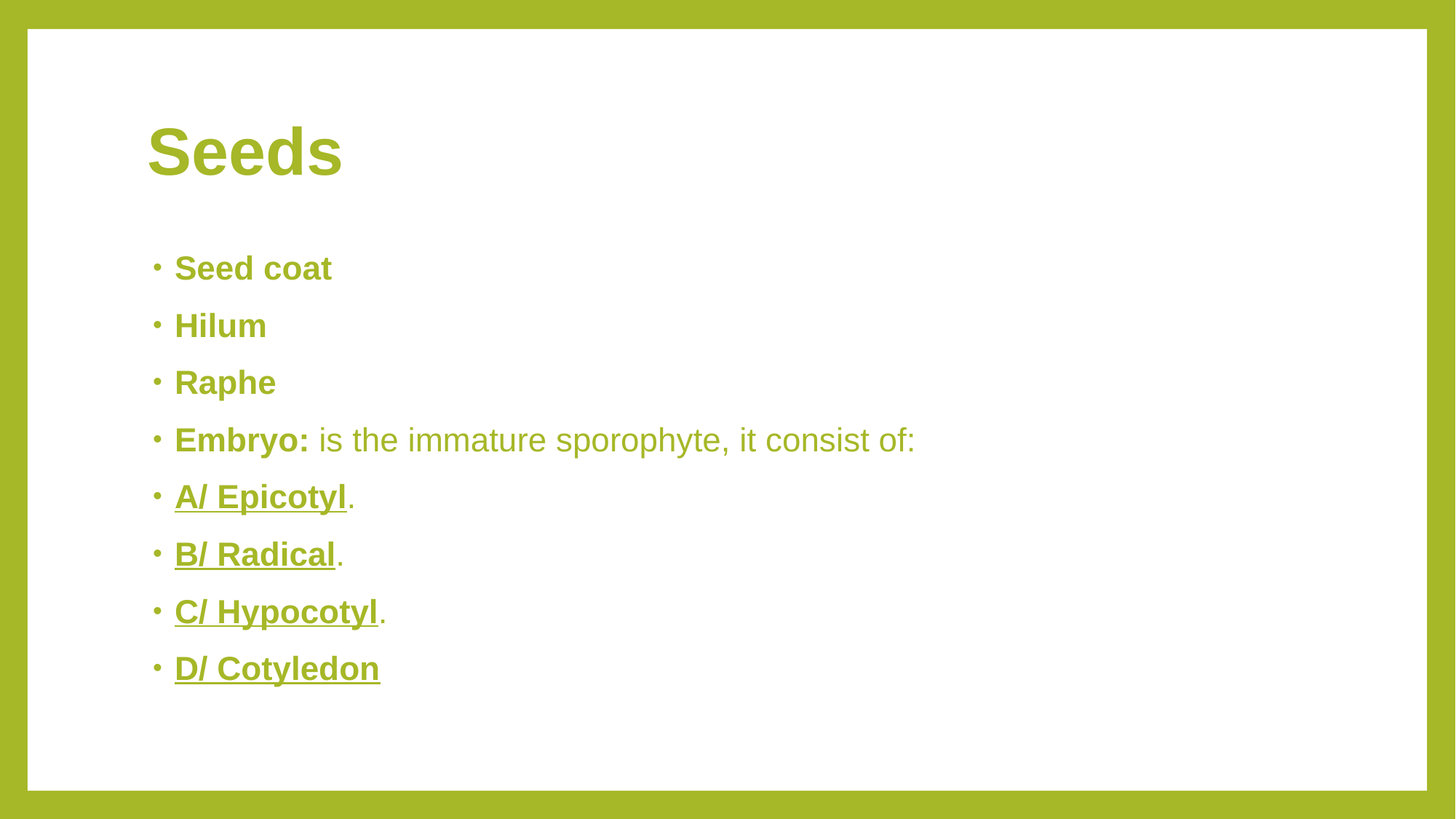

# Seeds
Seed coat
Hilum
Raphe
Embryo: is the immature sporophyte, it consist of:
A/ Epicotyl.
B/ Radical.
C/ Hypocotyl.
D/ Cotyledon